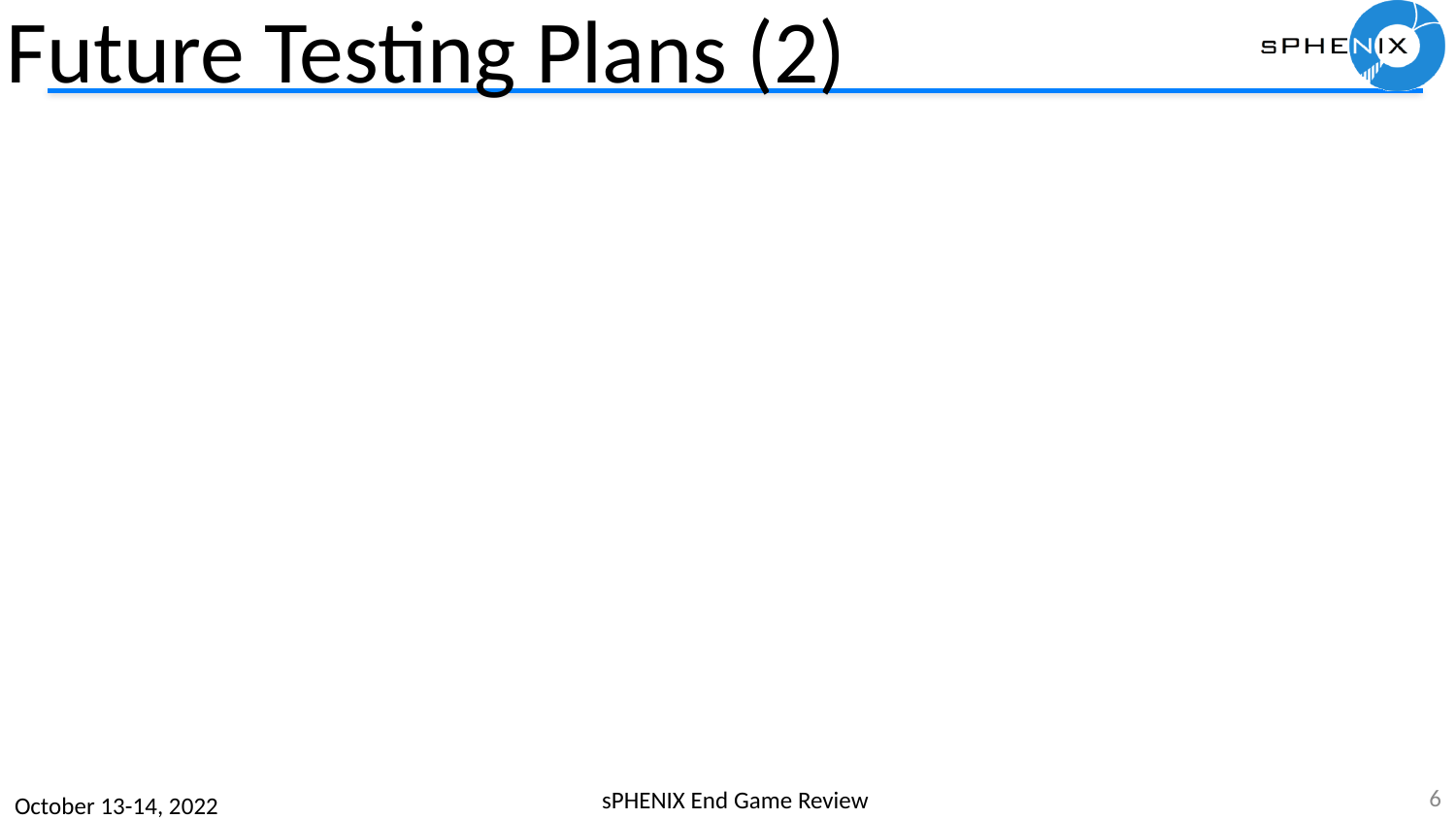

# Future Testing Plans (2)

6
sPHENIX End Game Review
October 13-14, 2022